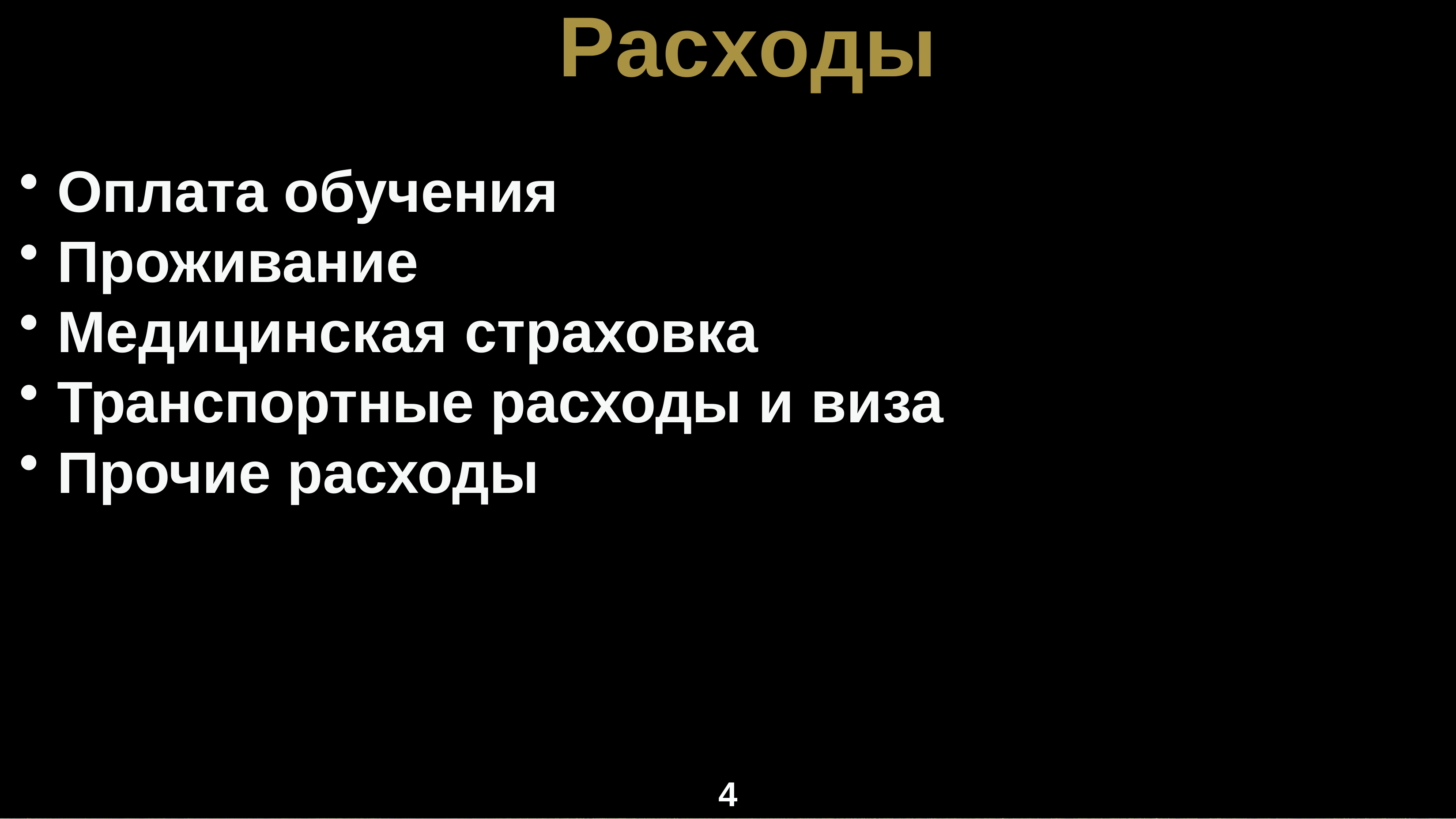

# Расходы
Оплата обучения
Проживание
Медицинская страховка
Транспортные расходы и виза
Прочие расходы
4